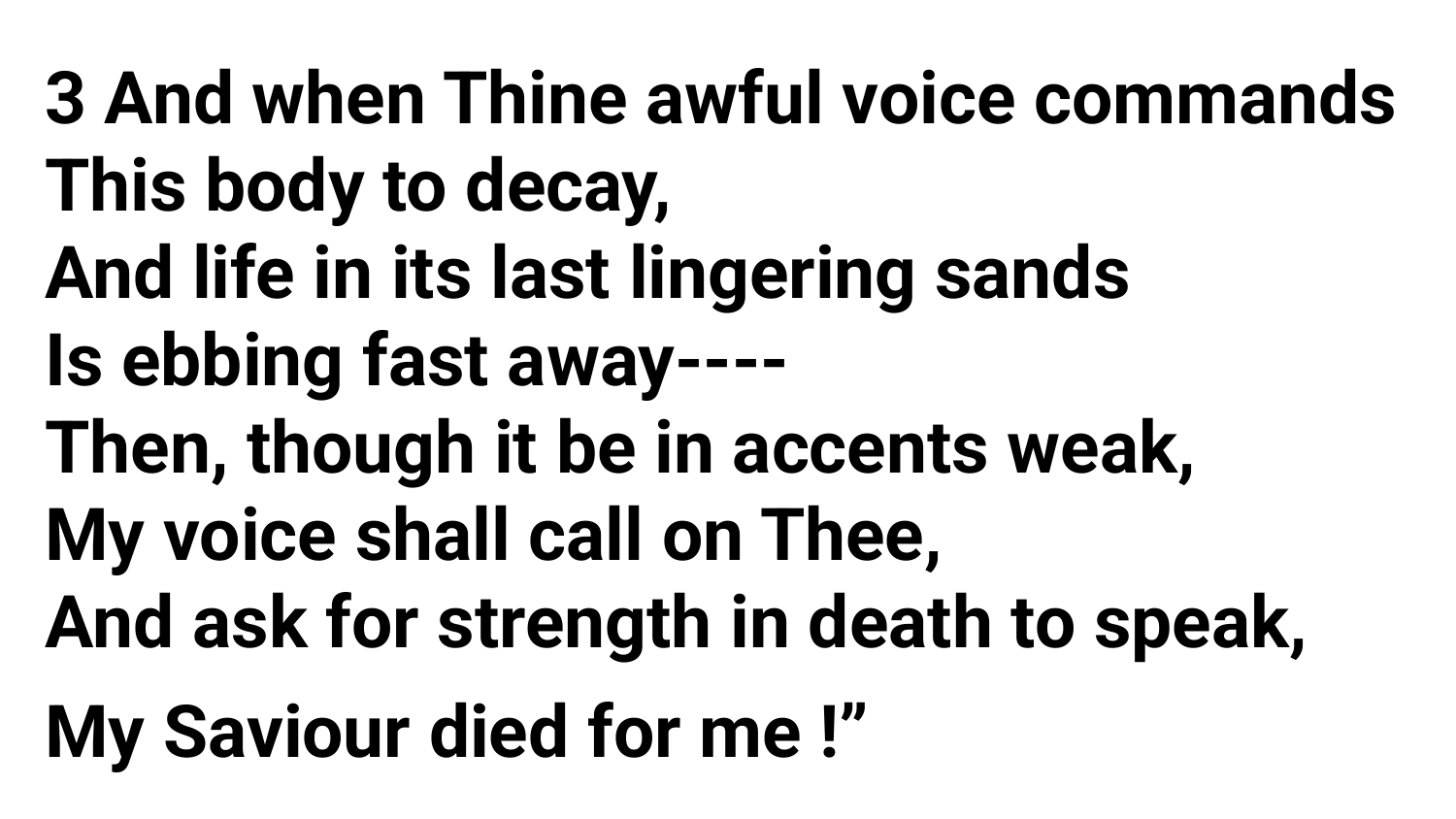

3 And when Thine awful voice commands
This body to decay,
And life in its last lingering sands
Is ebbing fast away----
Then, though it be in accents weak,
My voice shall call on Thee,
And ask for strength in death to speak,
My Saviour died for me !”